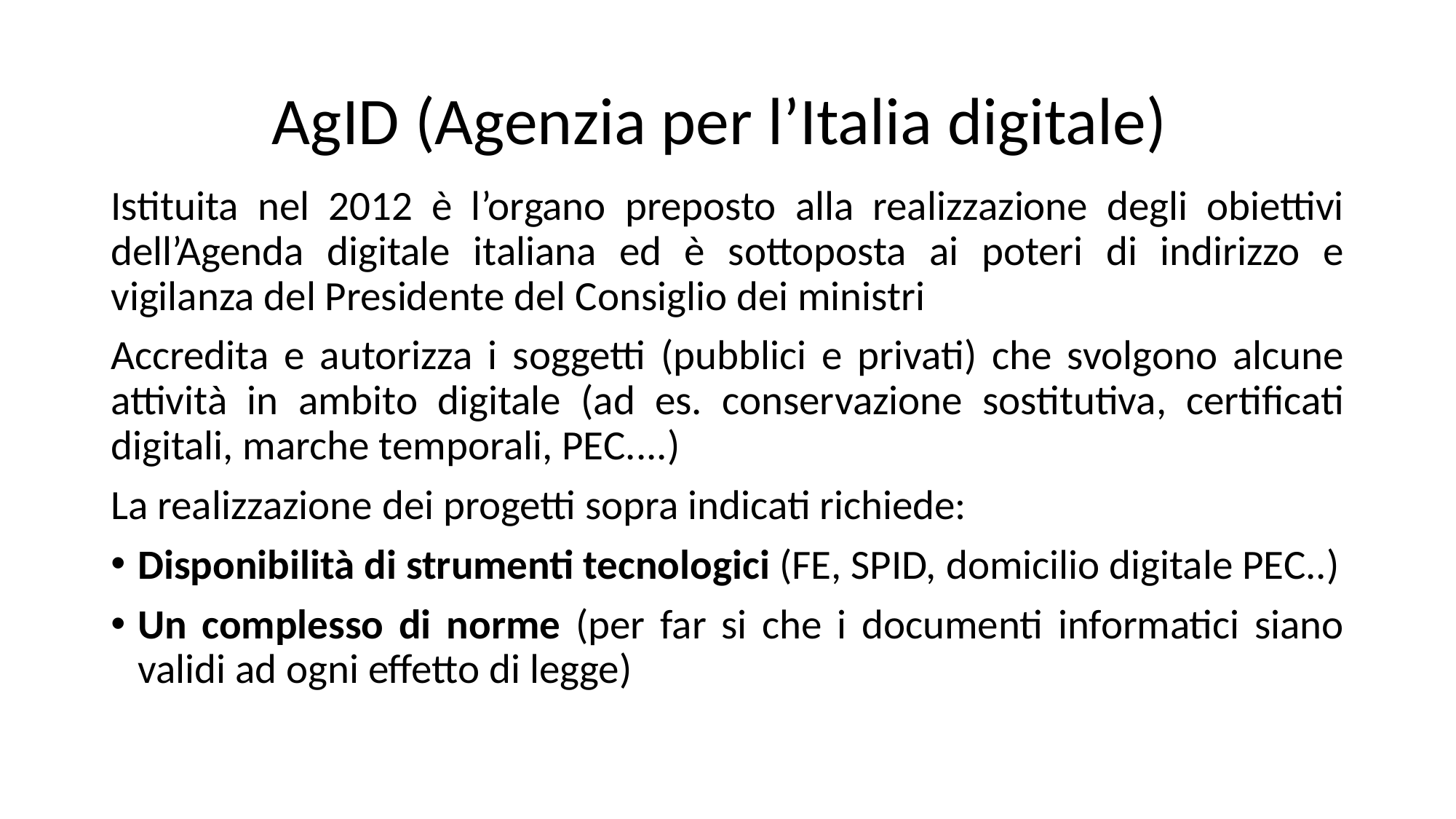

# AgID (Agenzia per l’Italia digitale)
Istituita nel 2012 è l’organo preposto alla realizzazione degli obiettivi dell’Agenda digitale italiana ed è sottoposta ai poteri di indirizzo e vigilanza del Presidente del Consiglio dei ministri
Accredita e autorizza i soggetti (pubblici e privati) che svolgono alcune attività in ambito digitale (ad es. conservazione sostitutiva, certificati digitali, marche temporali, PEC....)
La realizzazione dei progetti sopra indicati richiede:
Disponibilità di strumenti tecnologici (FE, SPID, domicilio digitale PEC..)
Un complesso di norme (per far si che i documenti informatici siano validi ad ogni effetto di legge)